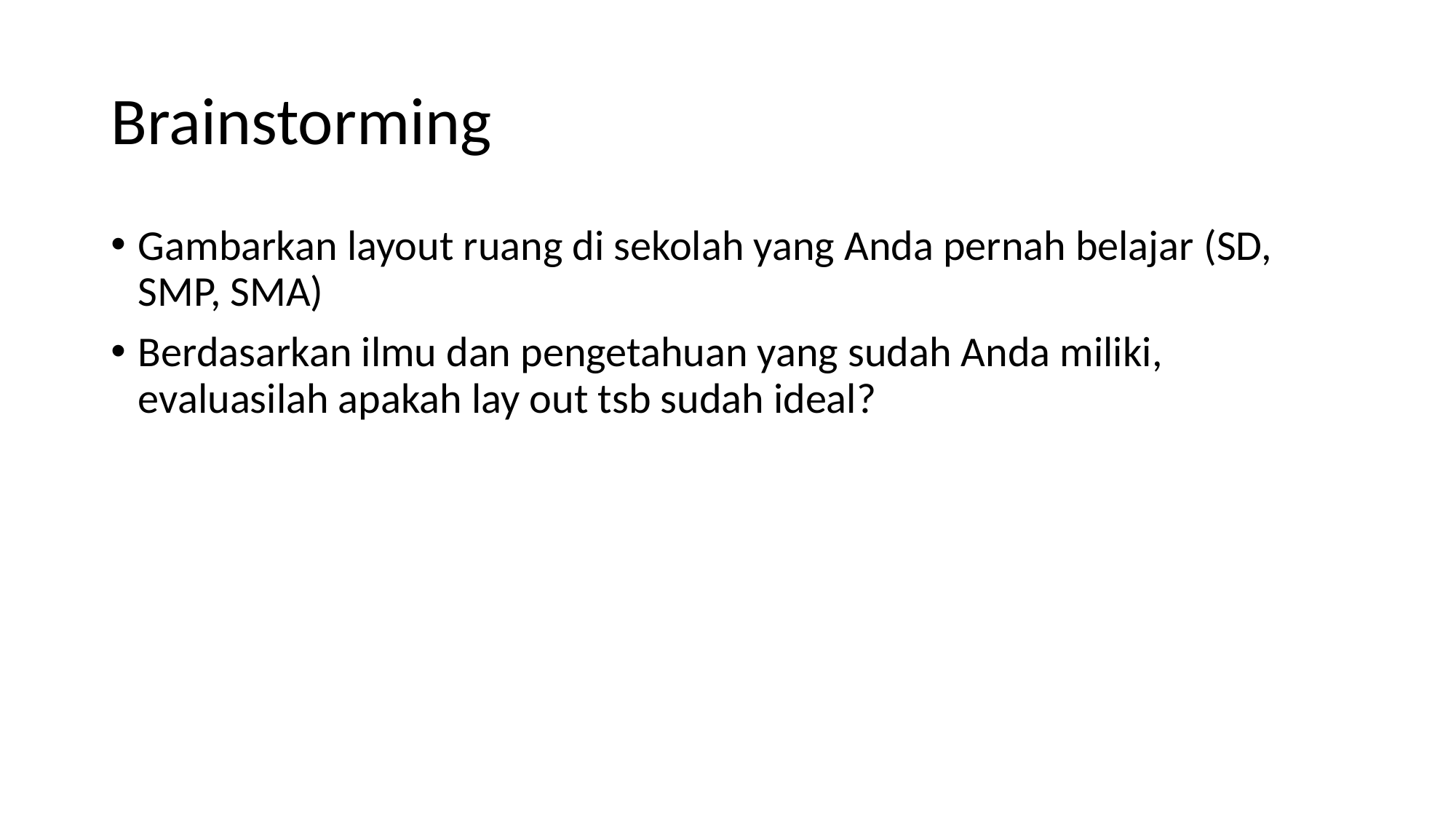

# Brainstorming
Gambarkan layout ruang di sekolah yang Anda pernah belajar (SD, SMP, SMA)
Berdasarkan ilmu dan pengetahuan yang sudah Anda miliki, evaluasilah apakah lay out tsb sudah ideal?